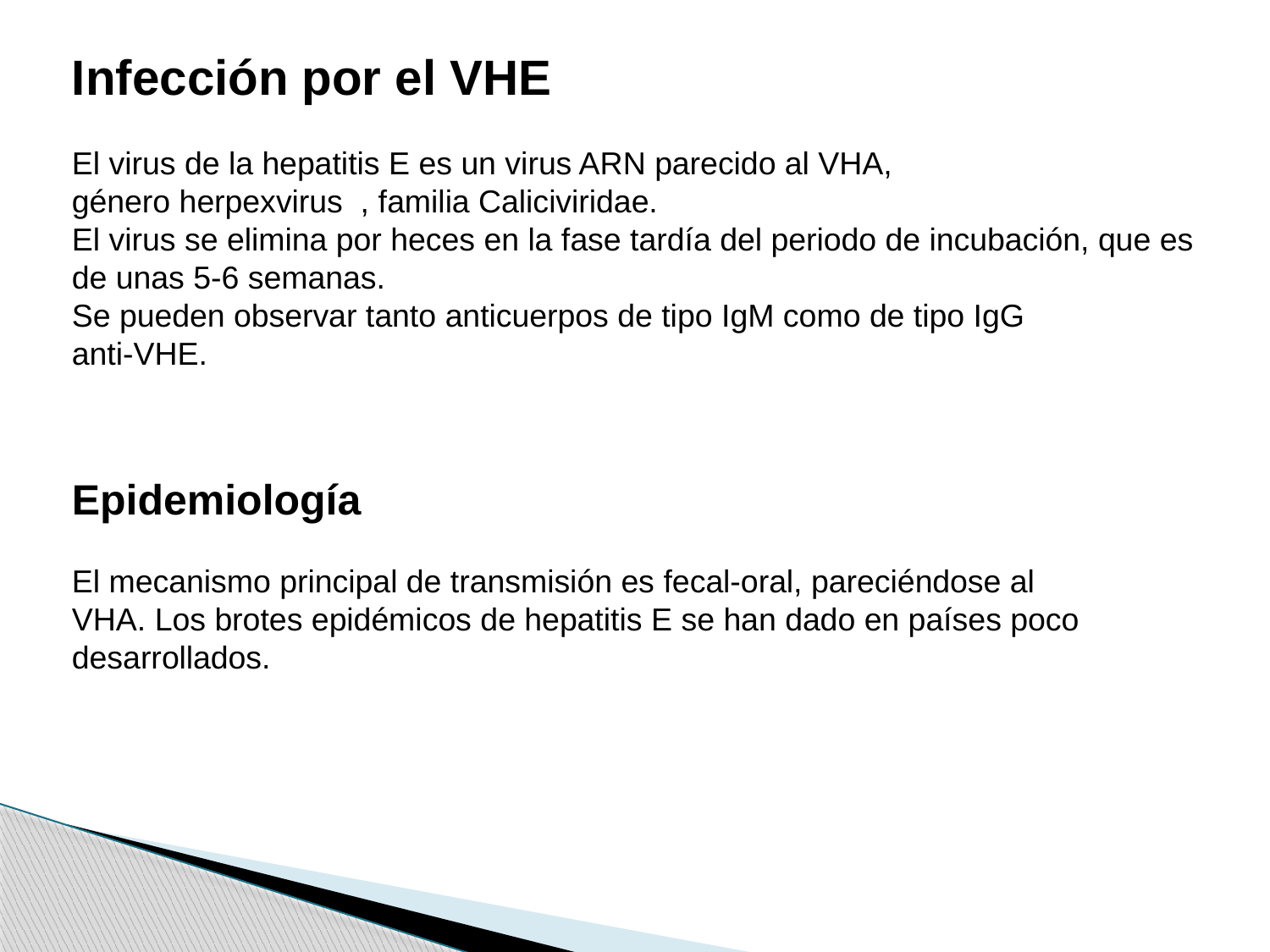

Infección por el VHE

El virus de la hepatitis E es un virus ARN parecido al VHA,
género herpexvirus  , familia Caliciviridae.
El virus se elimina por heces en la fase tardía del periodo de incubación, que es de unas 5-6 semanas.
Se pueden observar tanto anticuerpos de tipo IgM como de tipo IgG
anti-VHE.
Epidemiología

El mecanismo principal de transmisión es fecal-oral, pareciéndose al
VHA. Los brotes epidémicos de hepatitis E se han dado en países poco desarrollados.